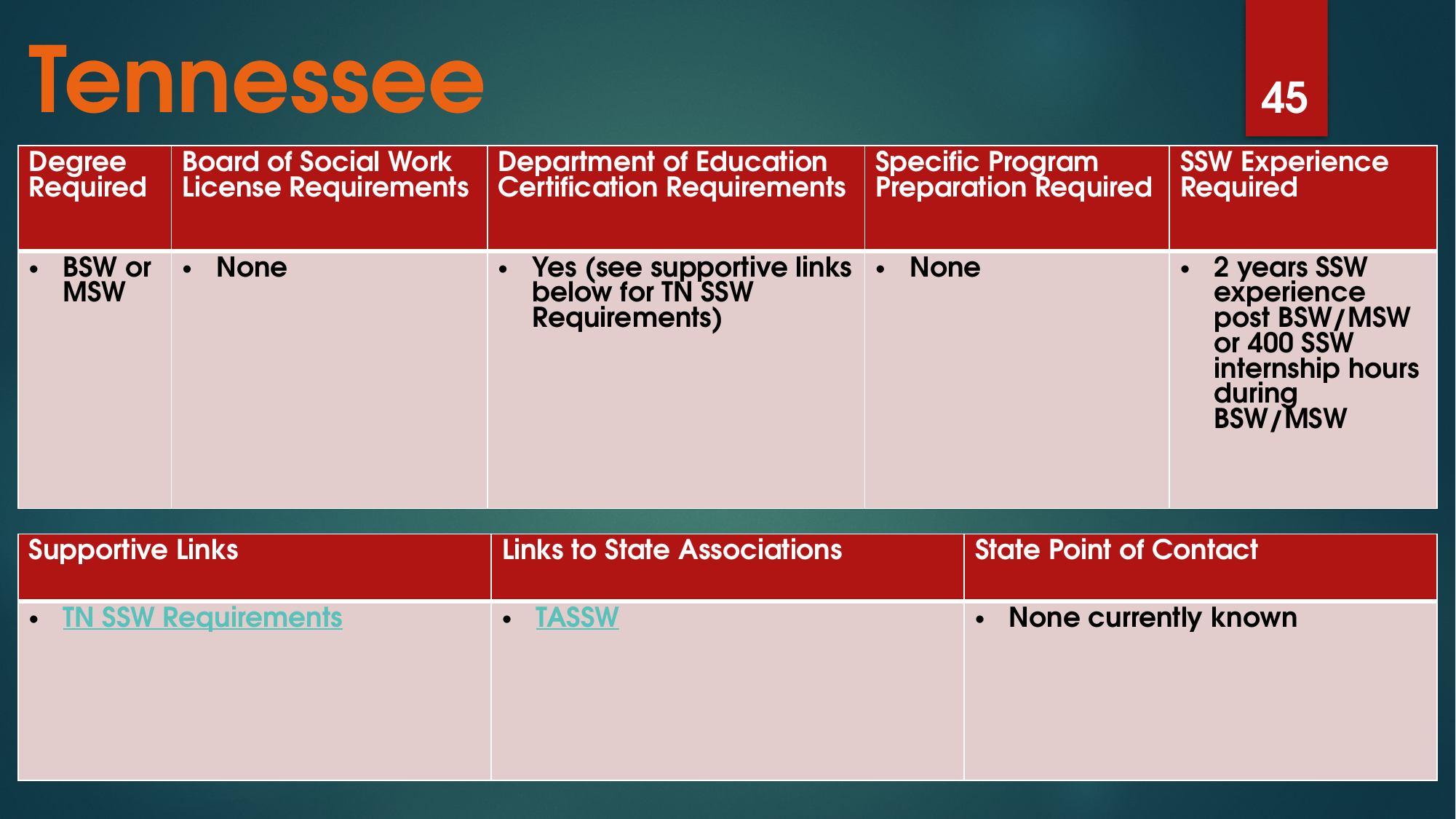

# Tennessee
45
| Degree Required | Board of Social Work License Requirements | Department of Education Certification Requirements | Specific Program Preparation Required | SSW Experience Required |
| --- | --- | --- | --- | --- |
| BSW or MSW | None | Yes (see supportive links below for TN SSW Requirements) | None | 2 years SSW experience post BSW/MSW or 400 SSW internship hours during BSW/MSW |
| Supportive Links | Links to State Associations | State Point of Contact |
| --- | --- | --- |
| TN SSW Requirements | TASSW | None currently known |